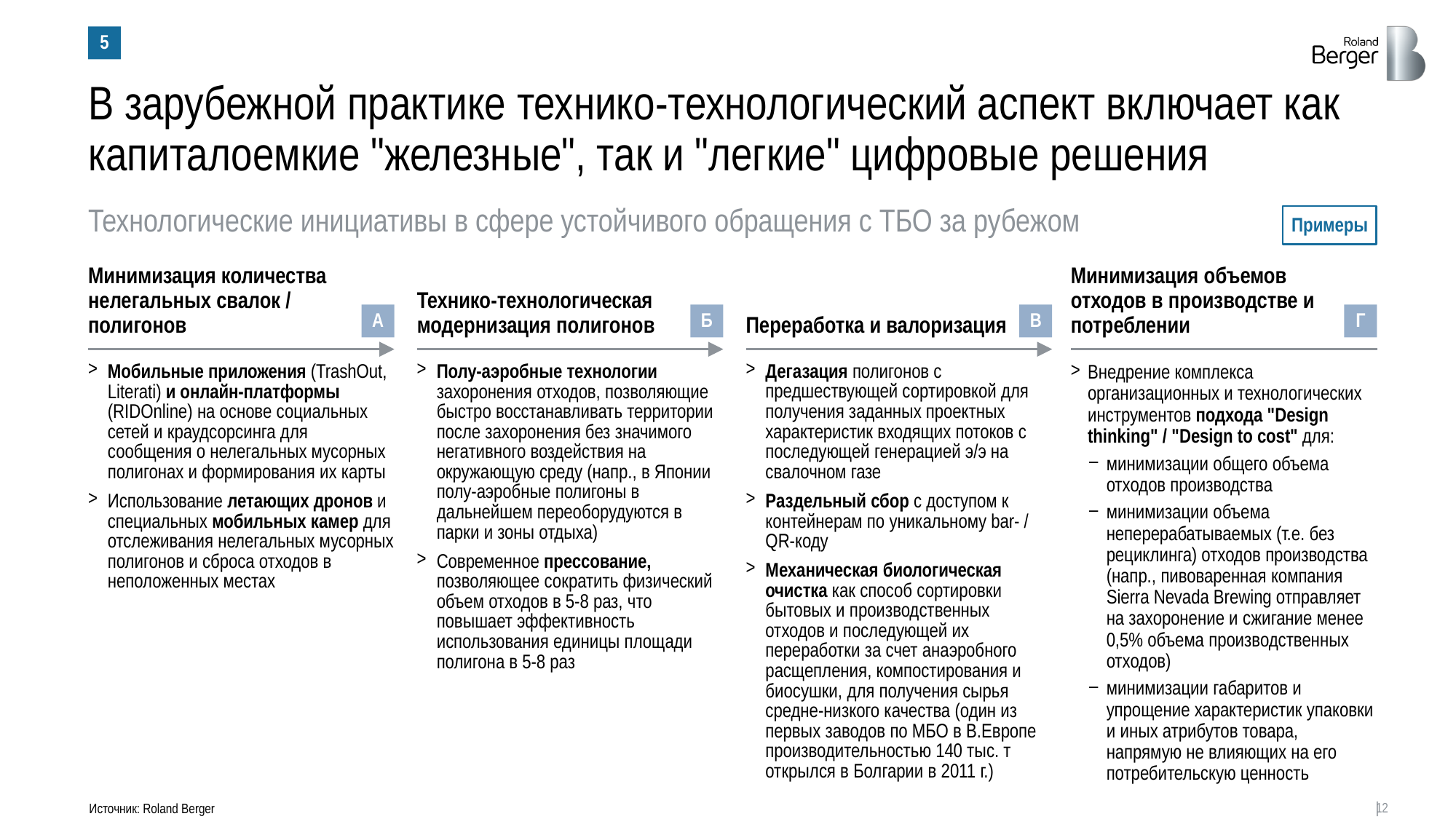

5
# В зарубежной практике технико-технологический аспект включает как капиталоемкие "железные", так и "легкие" цифровые решения
Технологические инициативы в сфере устойчивого обращения с ТБО за рубежом
Примеры
Минимизация количества  нелегальных свалок / полигонов
Минимизация объемов отходов в производстве и потреблении
Технико-технологическая модернизация полигонов
Переработка и валоризация
А
Б
В
Г
Мобильные приложения (TrashOut, Literati) и онлайн-платформы (RIDOnline) на основе социальных сетей и краудсорсинга для сообщения о нелегальных мусорных полигонах и формирования их карты
Использование летающих дронов и специальных мобильных камер для отслеживания нелегальных мусорных полигонов и сброса отходов в неположенных местах
Полу-аэробные технологии захоронения отходов, позволяющие быстро восстанавливать территории после захоронения без значимого негативного воздействия на окружающую среду (напр., в Японии полу-аэробные полигоны в дальнейшем переоборудуются в парки и зоны отдыха)
Современное прессование, позволяющее сократить физический объем отходов в 5-8 раз, что повышает эффективность использования единицы площади полигона в 5-8 раз
Дегазация полигонов с предшествующей сортировкой для получения заданных проектных характеристик входящих потоков с последующей генерацией э/э на свалочном газе
Раздельный сбор с доступом к контейнерам по уникальному bar- / QR-коду
Механическая биологическая очистка как способ сортировки бытовых и производственных отходов и последующей их переработки за счет анаэробного расщепления, компостирования и биосушки, для получения сырья средне-низкого качества (один из первых заводов по МБО в В.Европе производительностью 140 тыс. т открылся в Болгарии в 2011 г.)
Внедрение комплекса организационных и технологических инструментов подхода "Design thinking" / "Design to cost" для:
минимизации общего объема отходов производства
минимизации объема неперерабатываемых (т.е. без рециклинга) отходов производства (напр., пивоваренная компания Sierra Nevada Brewing отправляет на захоронение и сжигание менее 0,5% объема производственных отходов)
минимизации габаритов и упрощение характеристик упаковки и иных атрибутов товара, напрямую не влияющих на его потребительскую ценность
Источник: Roland Berger